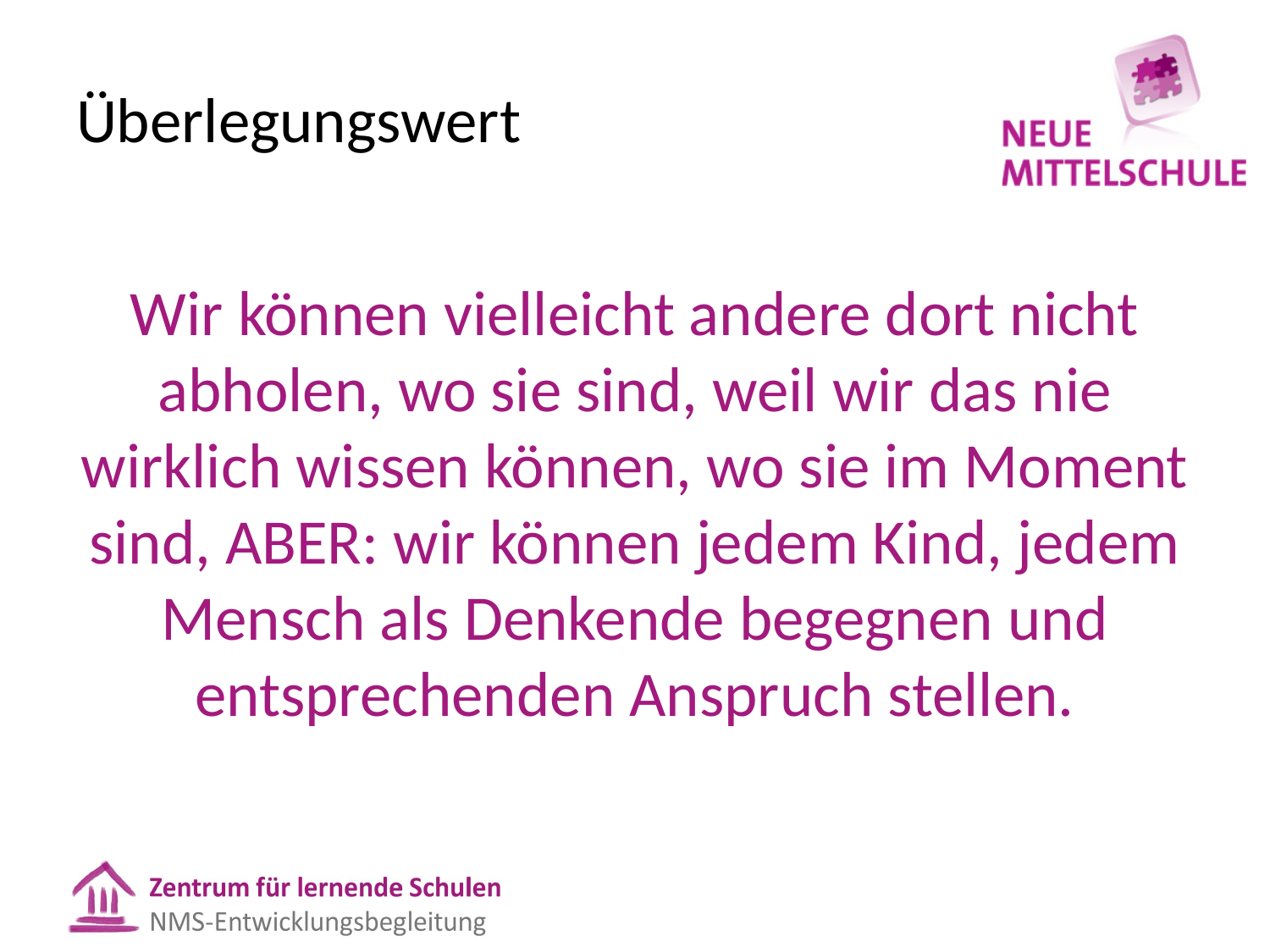

# Überlegungswert
Wir können vielleicht andere dort nicht abholen, wo sie sind, weil wir das nie wirklich wissen können, wo sie im Moment sind, ABER: wir können jedem Kind, jedem Mensch als Denkende begegnen und entsprechenden Anspruch stellen.